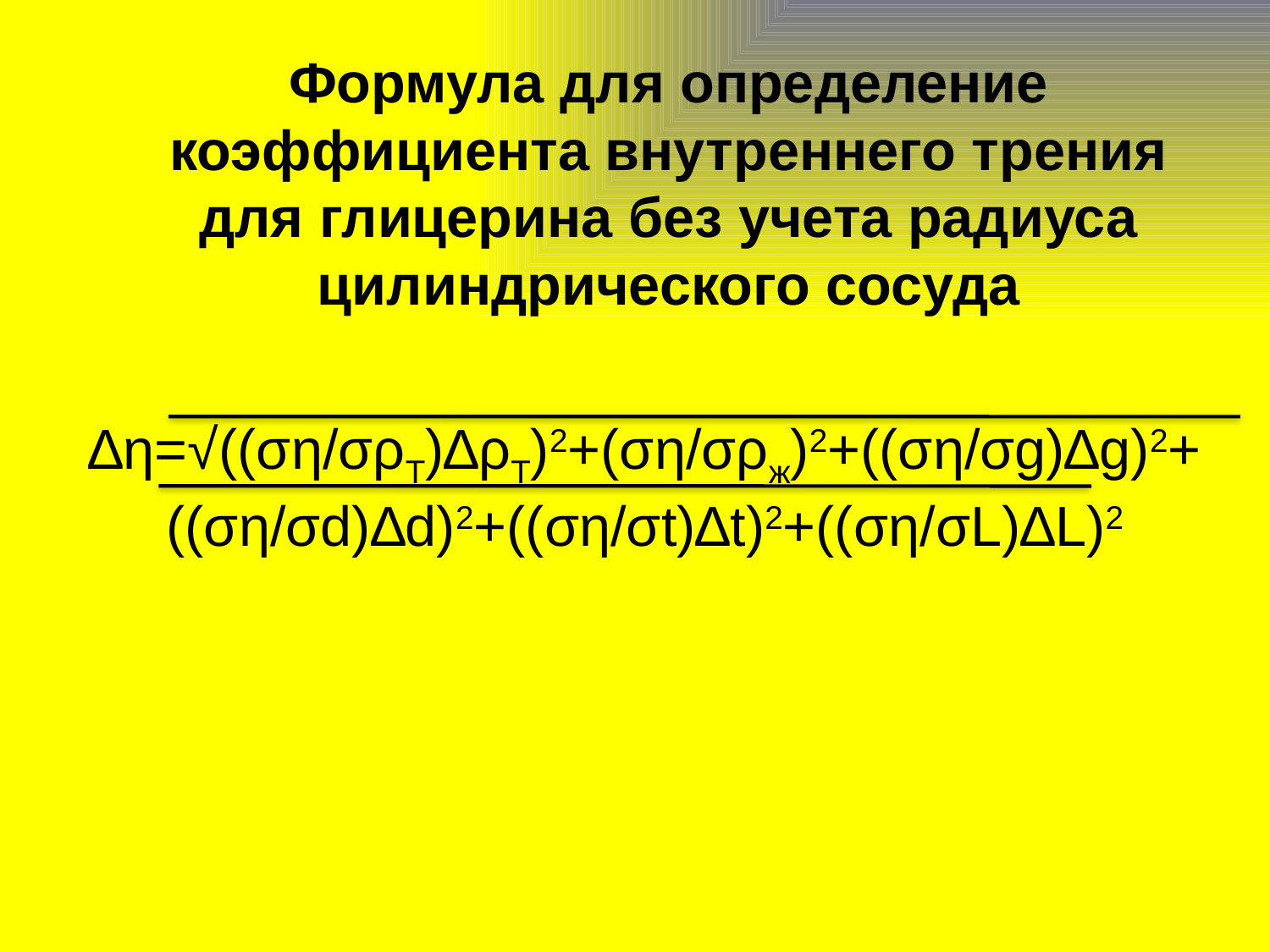

# Формула для определение коэффициента внутреннего трения для глицерина без учета радиуса цилиндрического сосуда
∆η=√((ση/σρT)∆ρT)2+(ση/σρж)2+((ση/σg)∆g)2+((ση/σd)∆d)2+((ση/σt)∆t)2+((ση/σL)∆L)2